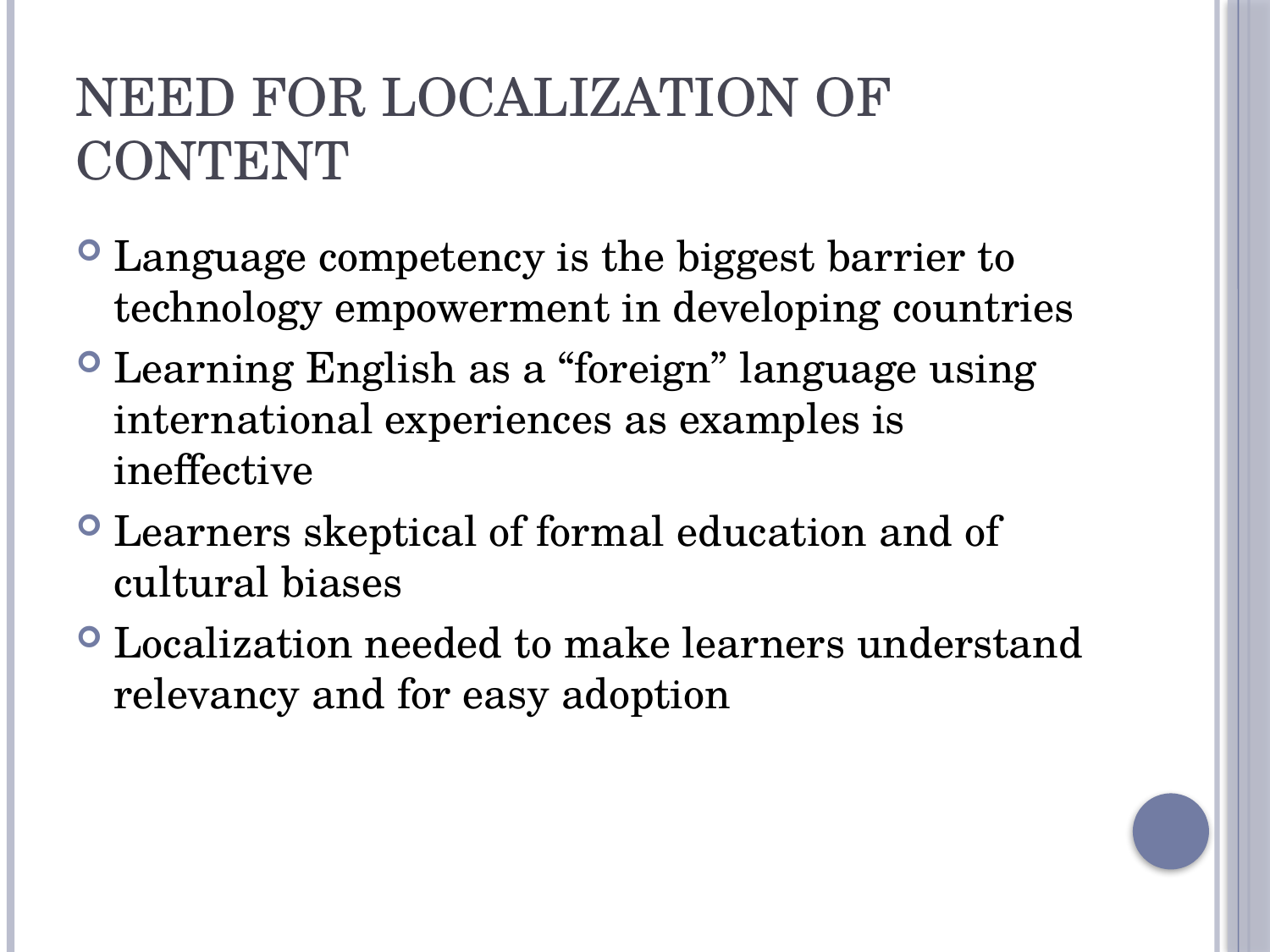

# Need for Localization of content
Language competency is the biggest barrier to technology empowerment in developing countries
Learning English as a “foreign” language using international experiences as examples is ineffective
Learners skeptical of formal education and of cultural biases
Localization needed to make learners understand relevancy and for easy adoption